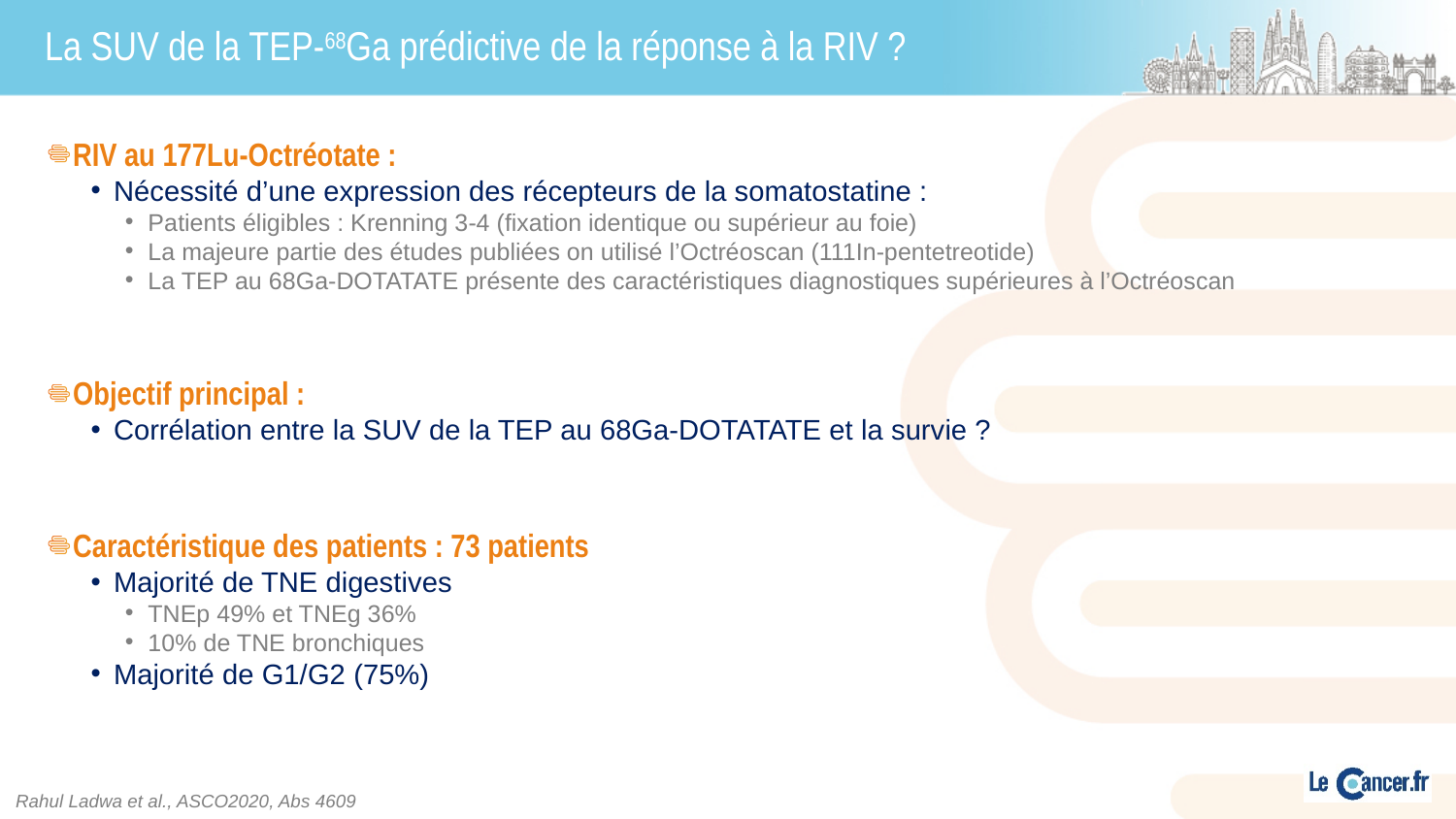

# La SUV de la TEP-68Ga prédictive de la réponse à la RIV ?
RIV au 177Lu-Octréotate :
Nécessité d’une expression des récepteurs de la somatostatine :
Patients éligibles : Krenning 3-4 (fixation identique ou supérieur au foie)
La majeure partie des études publiées on utilisé l’Octréoscan (111In-pentetreotide)
La TEP au 68Ga-DOTATATE présente des caractéristiques diagnostiques supérieures à l’Octréoscan

Objectif principal :
Corrélation entre la SUV de la TEP au 68Ga-DOTATATE et la survie ?

Caractéristique des patients : 73 patients
Majorité de TNE digestives
TNEp 49% et TNEg 36%
10% de TNE bronchiques
Majorité de G1/G2 (75%)
Rahul Ladwa et al., ASCO2020, Abs 4609